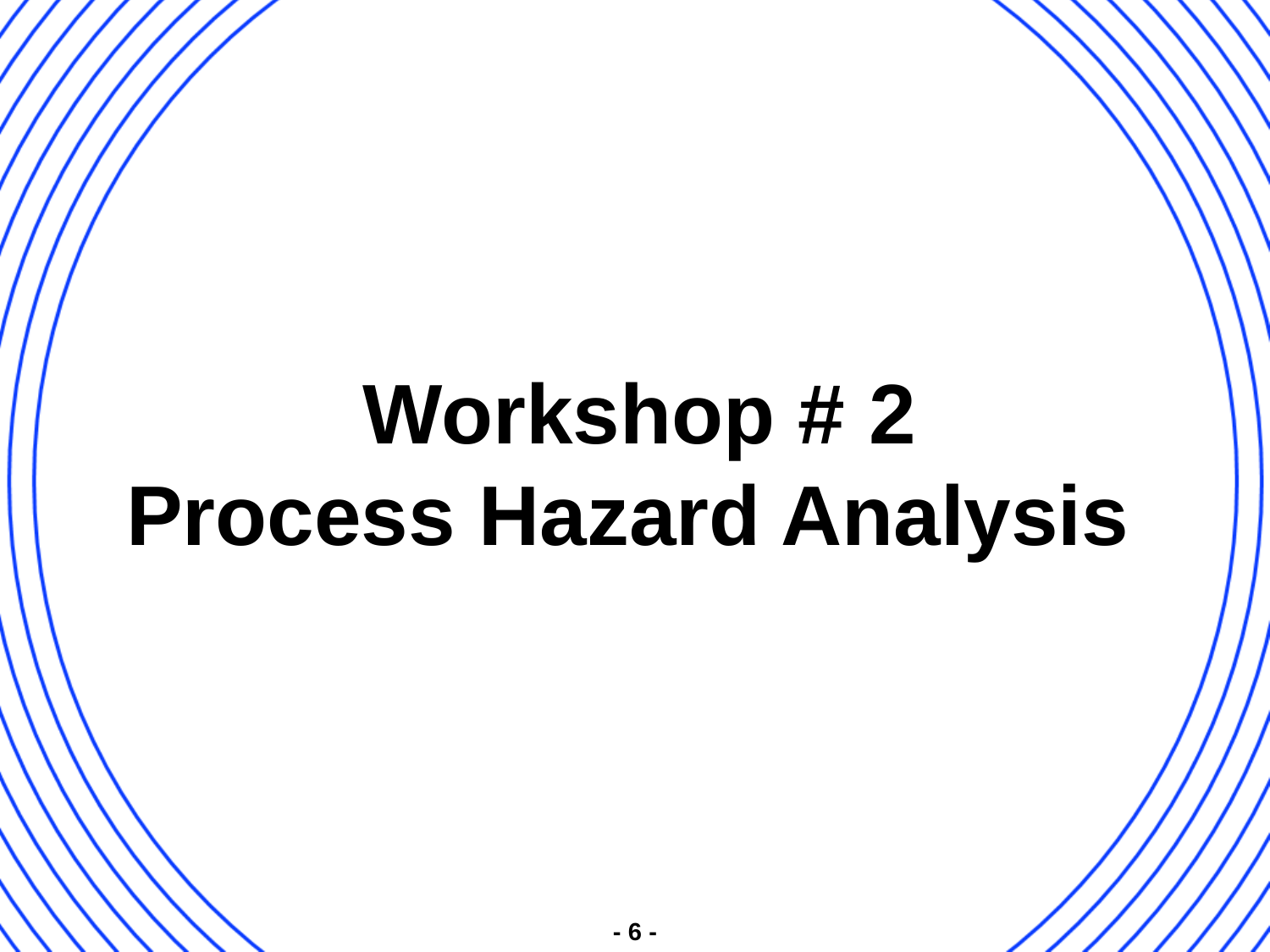

# Workshop # 2 Process Hazard Analysis
- 6 -